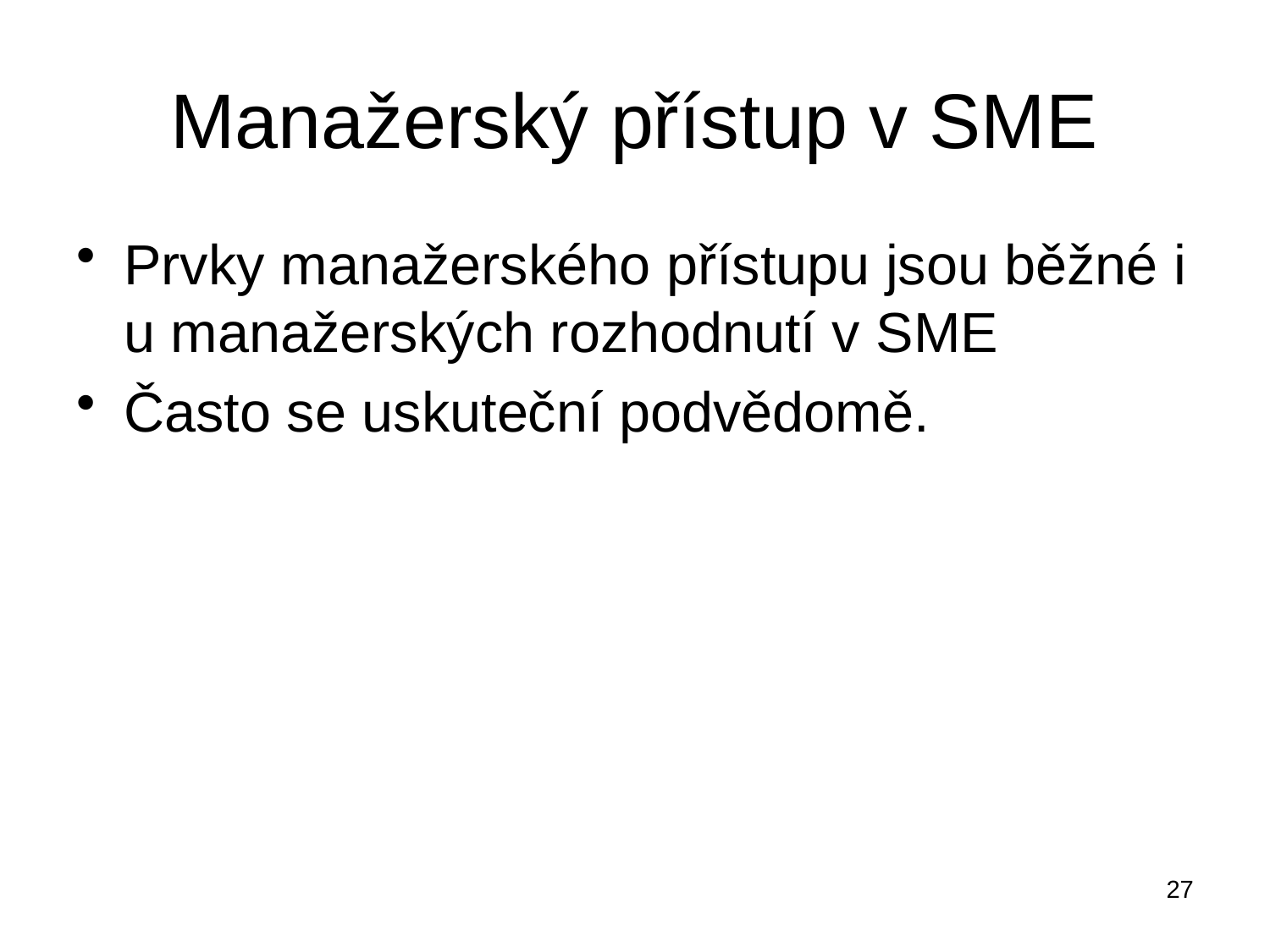

# Manažerský přístup v SME
Prvky manažerského přístupu jsou běžné i u manažerských rozhodnutí v SME
Často se uskuteční podvědomě.

27